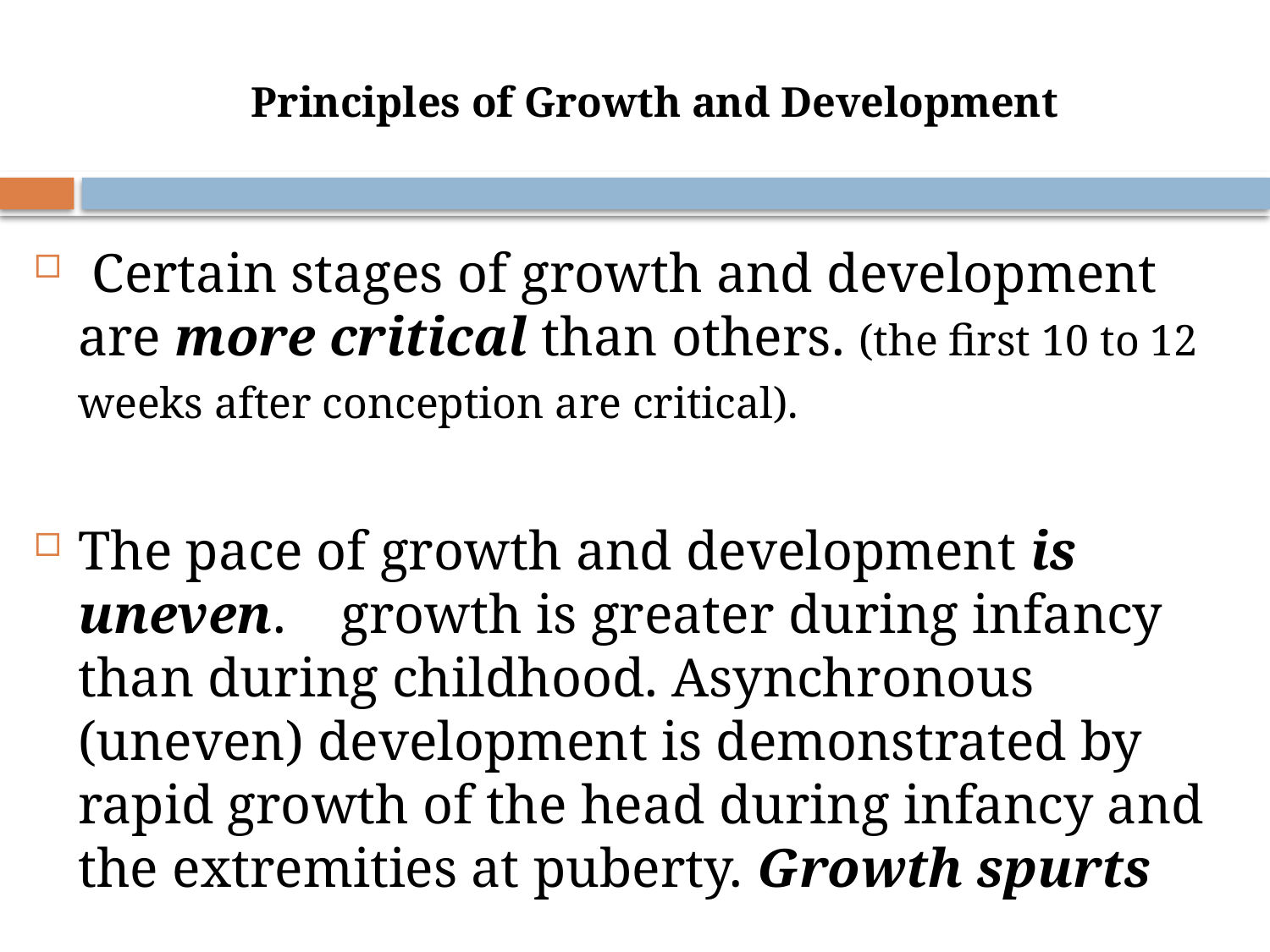

# Principles of Growth and Development
 Certain stages of growth and development are more critical than others. (the first 10 to 12 weeks after conception are critical).

The pace of growth and development is uneven.    growth is greater during infancy than during childhood. Asynchronous (uneven) development is demonstrated by rapid growth of the head during infancy and the extremities at puberty. Growth spurts